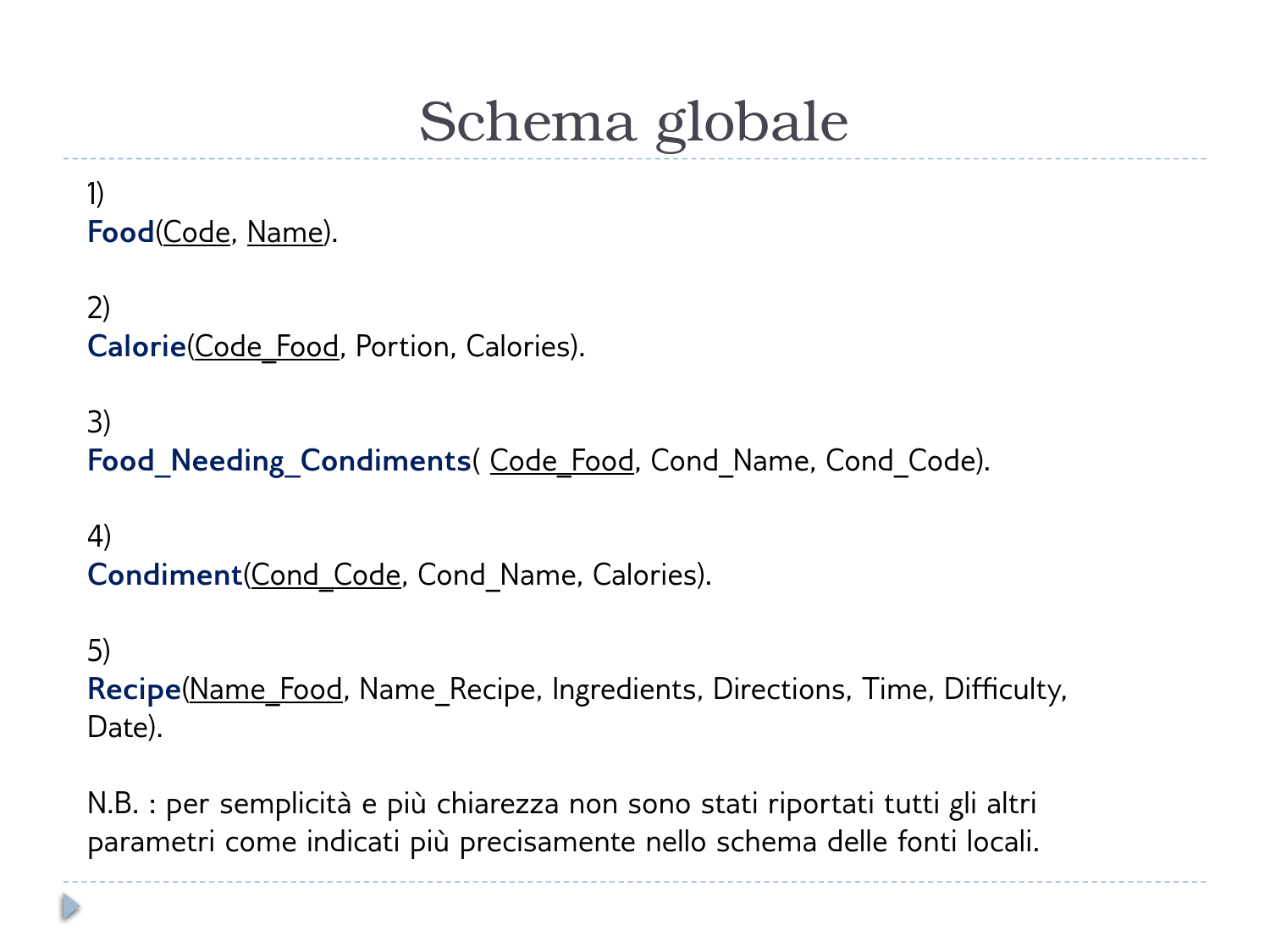

# Schema globale
1)
Food(Code, Name).

2)
Calorie(Code_Food, Portion, Calories).

3)
Food_Needing_Condiments( Code_Food, Cond_Name, Cond_Code).

4)
Condiment(Cond_Code, Cond_Name, Calories).

5)
Recipe(Name_Food, Name_Recipe, Ingredients, Directions, Time, Difficulty, Date).

N.B. : per semplicità e più chiarezza non sono stati riportati tutti gli altri parametri come indicati più precisamente nello schema delle fonti locali.